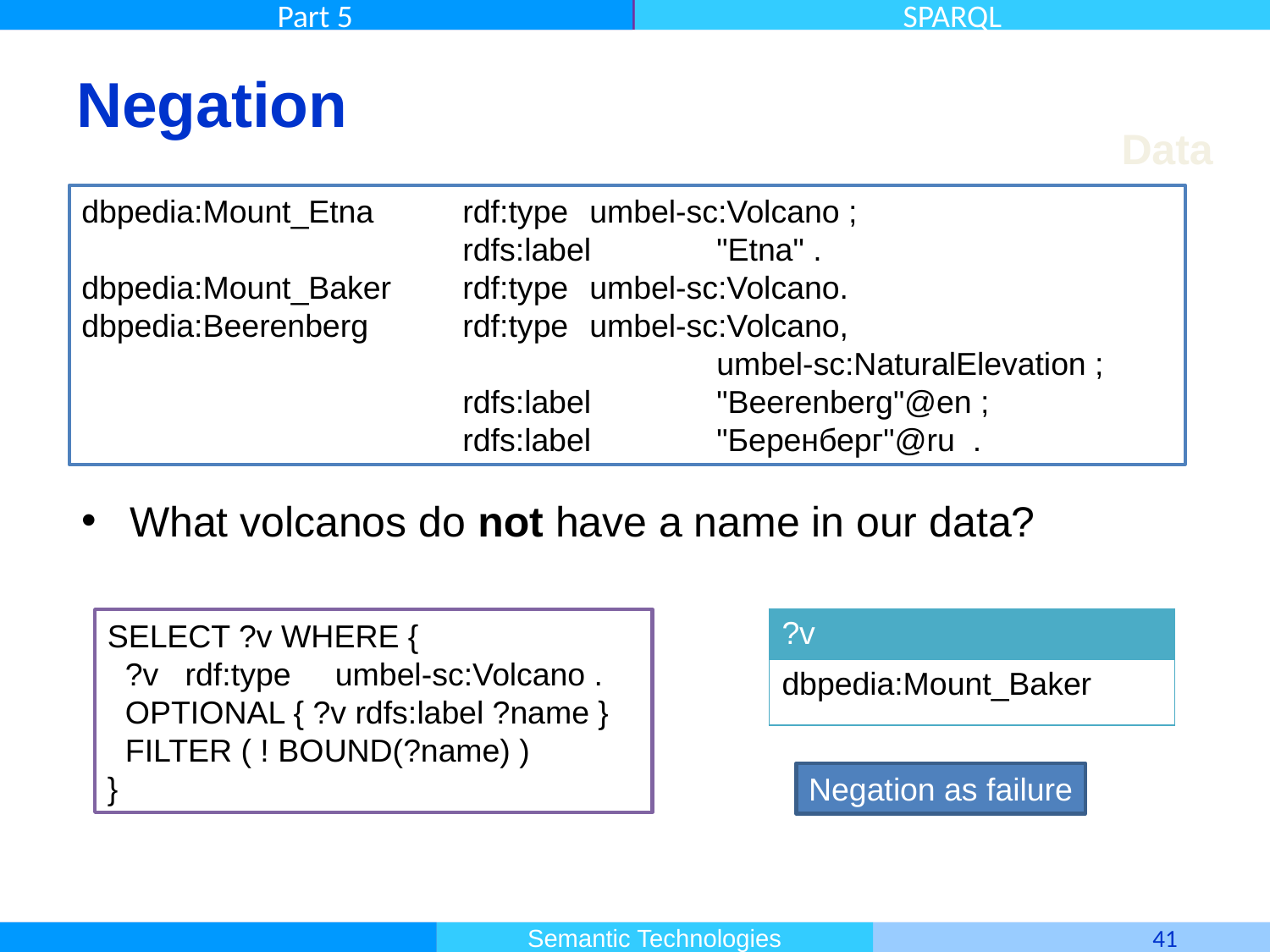

# Negation
Data
dbpedia:Mount_Etna	rdf:type 	umbel-sc:Volcano ;
			rdfs:label 	"Etna" .
dbpedia:Mount_Baker 	rdf:type 	umbel-sc:Volcano.
dbpedia:Beerenberg 	rdf:type 	umbel-sc:Volcano,
					umbel-sc:NaturalElevation ;
			rdfs:label 	"Beerenberg"@en ;
			rdfs:label 	"Беренберг"@ru  .
What volcanos do not have a name in our data?
SELECT ?v WHERE {
  ?v   rdf:type     umbel-sc:Volcano .
  OPTIONAL { ?v rdfs:label ?name }
  FILTER ( ! BOUND(?name) )
}
| ?v |
| --- |
| dbpedia:Mount\_Baker |
Negation as failure